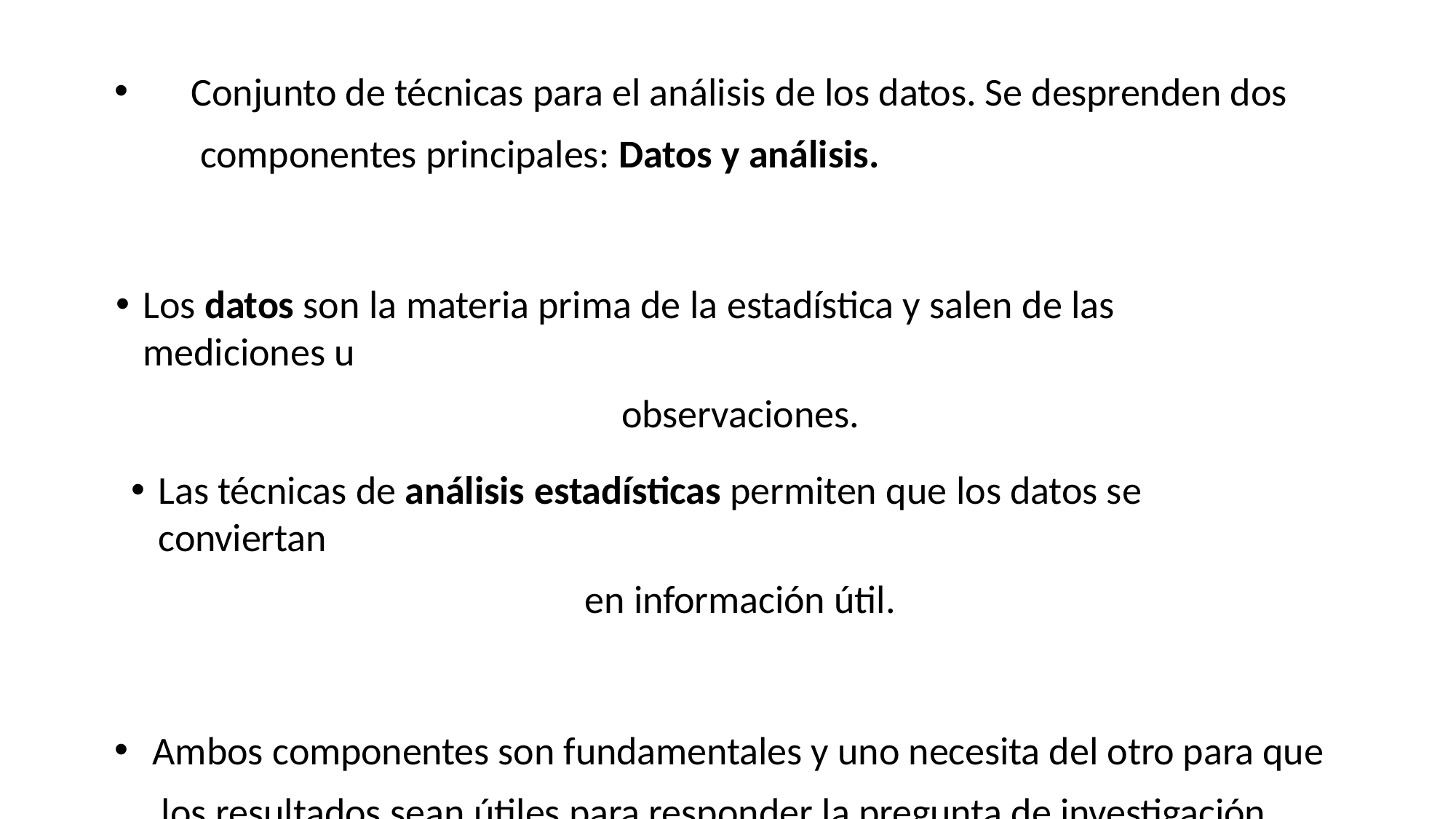

Conjunto de técnicas para el análisis de los datos. Se desprenden dos  componentes principales: Datos y análisis.

Los datos son la materia prima de la estadística y salen de las mediciones u
observaciones.
Las técnicas de análisis estadísticas permiten que los datos se conviertan
en información útil.

Ambos componentes son fundamentales y uno necesita del otro para que  los resultados sean útiles para responder la pregunta de investigación.